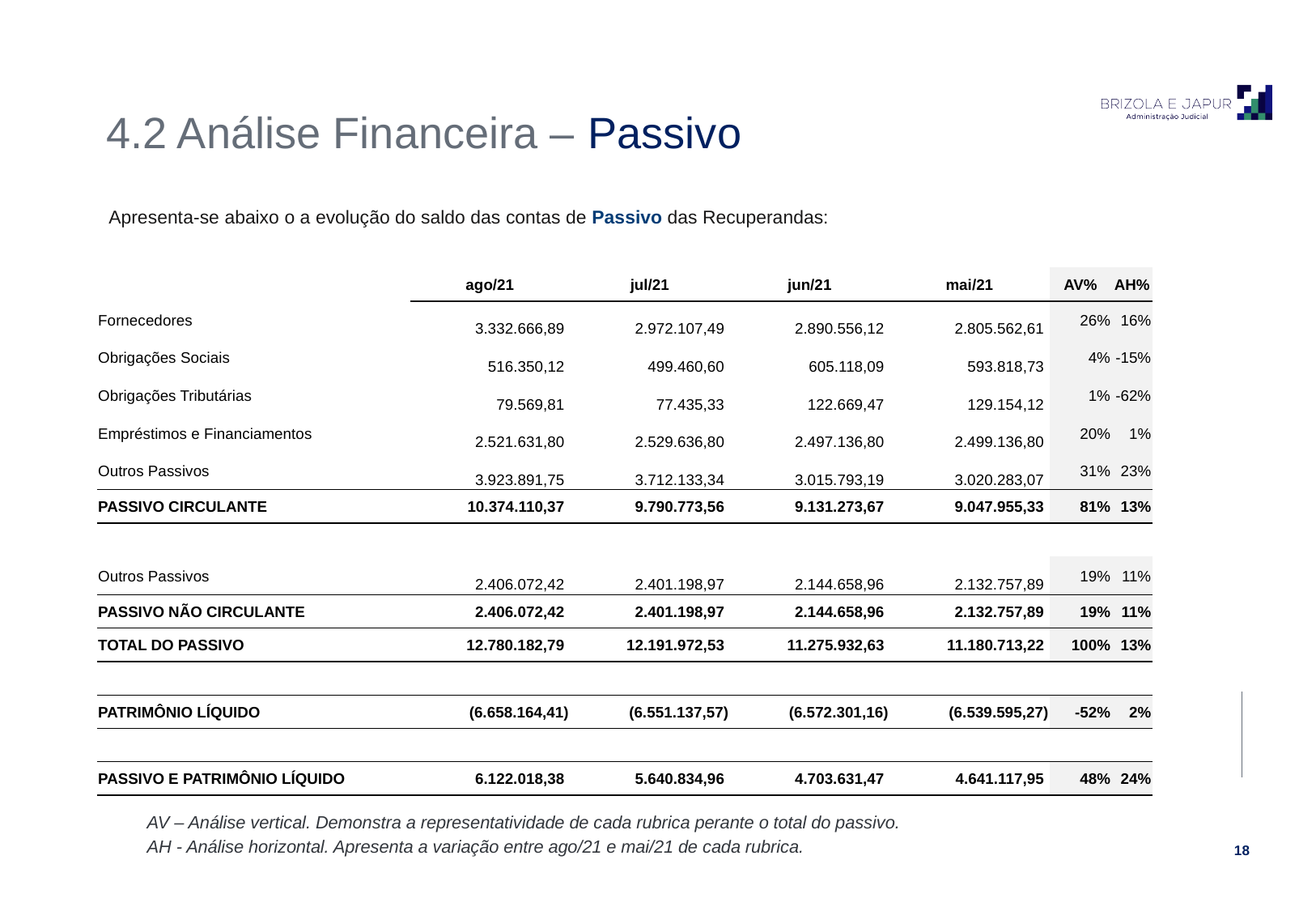

4.2 Análise Financeira – Passivo
Apresenta-se abaixo o a evolução do saldo das contas de Passivo das Recuperandas:
|  | ago/21 | jul/21 | jun/21 | mai/21 | AV% | AH% |
| --- | --- | --- | --- | --- | --- | --- |
| Fornecedores | 3.332.666,89 | 2.972.107,49 | 2.890.556,12 | 2.805.562,61 | 26% | 16% |
| Obrigações Sociais | 516.350,12 | 499.460,60 | 605.118,09 | 593.818,73 | 4% | -15% |
| Obrigações Tributárias | 79.569,81 | 77.435,33 | 122.669,47 | 129.154,12 | 1% | -62% |
| Empréstimos e Financiamentos | 2.521.631,80 | 2.529.636,80 | 2.497.136,80 | 2.499.136,80 | 20% | 1% |
| Outros Passivos | 3.923.891,75 | 3.712.133,34 | 3.015.793,19 | 3.020.283,07 | 31% | 23% |
| PASSIVO CIRCULANTE | 10.374.110,37 | 9.790.773,56 | 9.131.273,67 | 9.047.955,33 | 81% | 13% |
|  |  |  |  |  |  |  |
| Outros Passivos | 2.406.072,42 | 2.401.198,97 | 2.144.658,96 | 2.132.757,89 | 19% | 11% |
| PASSIVO NÃO CIRCULANTE | 2.406.072,42 | 2.401.198,97 | 2.144.658,96 | 2.132.757,89 | 19% | 11% |
| TOTAL DO PASSIVO | 12.780.182,79 | 12.191.972,53 | 11.275.932,63 | 11.180.713,22 | 100% | 13% |
|  |  |  |  |  |  |  |
| PATRIMÔNIO LÍQUIDO | (6.658.164,41) | (6.551.137,57) | (6.572.301,16) | (6.539.595,27) | -52% | 2% |
|  |  |  |  |  |  |  |
| PASSIVO E PATRIMÔNIO LÍQUIDO | 6.122.018,38 | 5.640.834,96 | 4.703.631,47 | 4.641.117,95 | 48% | 24% |
AV – Análise vertical. Demonstra a representatividade de cada rubrica perante o total do passivo.
AH - Análise horizontal. Apresenta a variação entre ago/21 e mai/21 de cada rubrica.